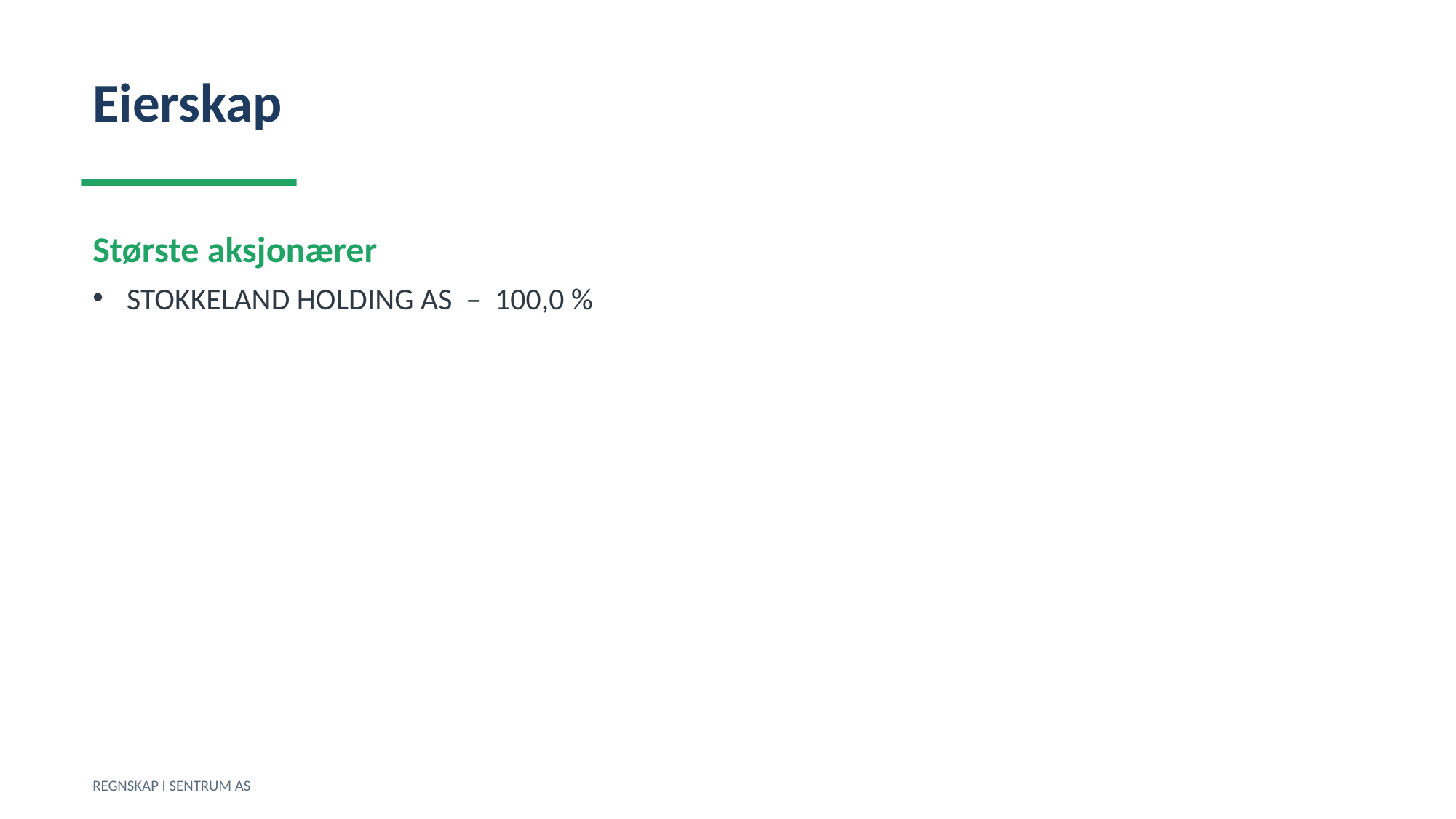

Eierskap

Største aksjonærer
STOKKELAND HOLDING AS  –  100,0 %
REGNSKAP I SENTRUM AS